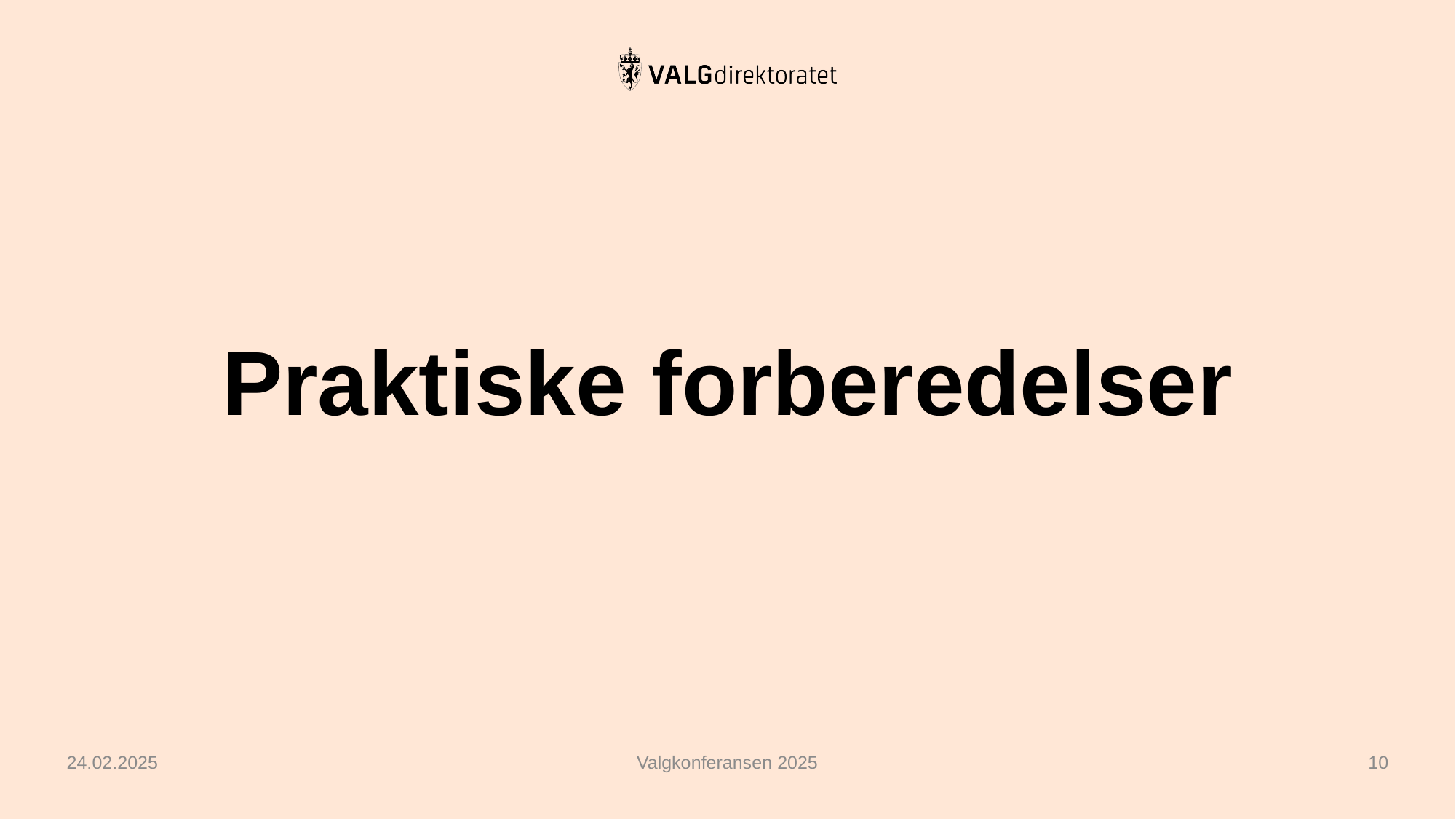

# Praktiske forberedelser

24.02.2025
Valgkonferansen 2025
10